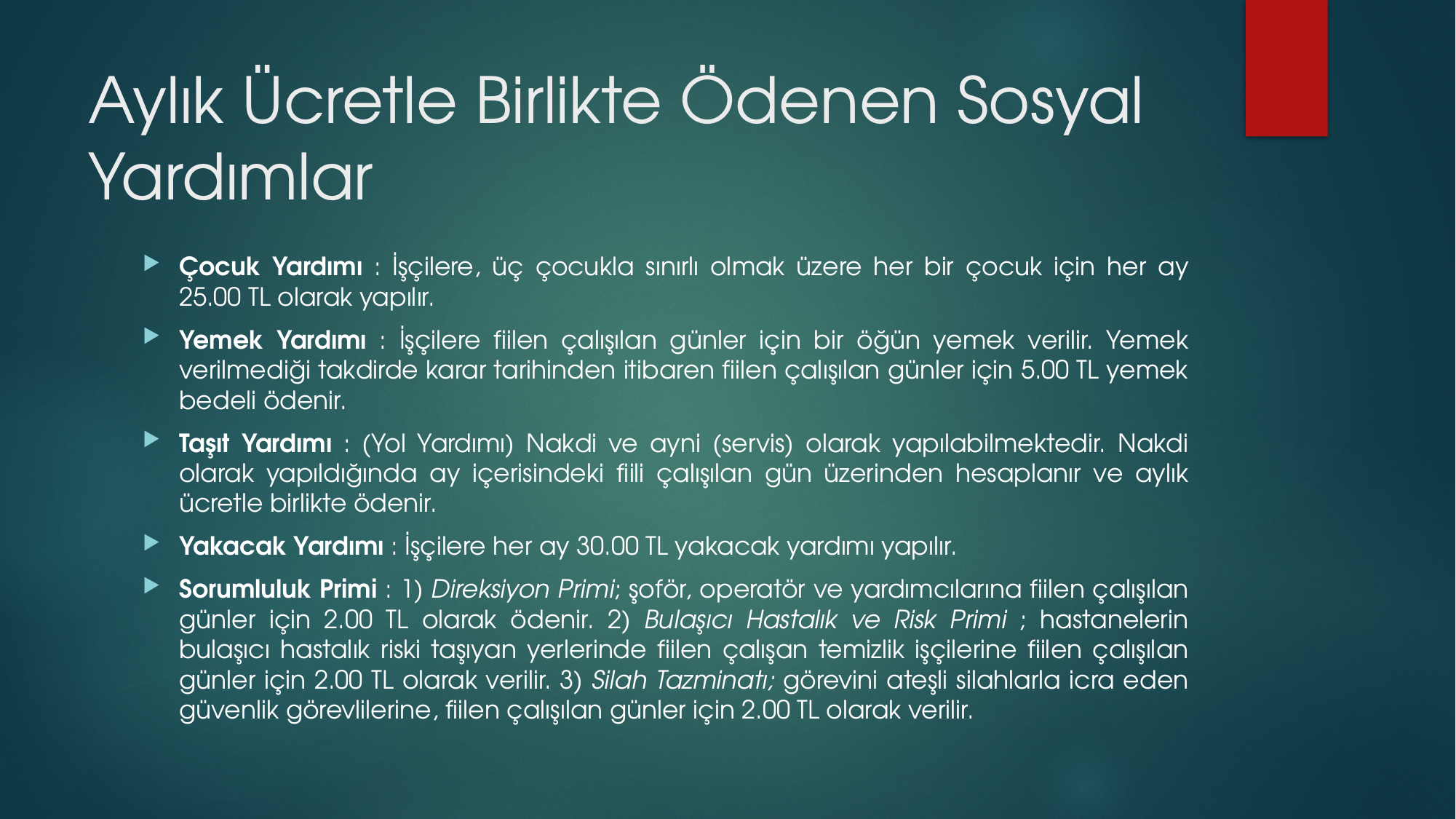

# Aylık Ücretle Birlikte Ödenen Sosyal Yardımlar
Çocuk Yardımı : İşçilere, üç çocukla sınırlı olmak üzere her bir çocuk için her ay 25.00 TL olarak yapılır.
Yemek Yardımı : İşçilere fiilen çalışılan günler için bir öğün yemek verilir. Yemek verilmediği takdirde karar tarihinden itibaren fiilen çalışılan günler için 5.00 TL yemek bedeli ödenir.
Taşıt Yardımı : (Yol Yardımı) Nakdi ve ayni (servis) olarak yapılabilmektedir. Nakdi olarak yapıldığında ay içerisindeki fiili çalışılan gün üzerinden hesaplanır ve aylık ücretle birlikte ödenir.
Yakacak Yardımı : İşçilere her ay 30.00 TL yakacak yardımı yapılır.
Sorumluluk Primi : 1) Direksiyon Primi; şoför, operatör ve yardımcılarına fiilen çalışılan günler için 2.00 TL olarak ödenir. 2) Bulaşıcı Hastalık ve Risk Primi ; hastanelerin bulaşıcı hastalık riski taşıyan yerlerinde fiilen çalışan temizlik işçilerine fiilen çalışılan günler için 2.00 TL olarak verilir. 3) Silah Tazminatı; görevini ateşli silahlarla icra eden güvenlik görevlilerine, fiilen çalışılan günler için 2.00 TL olarak verilir.